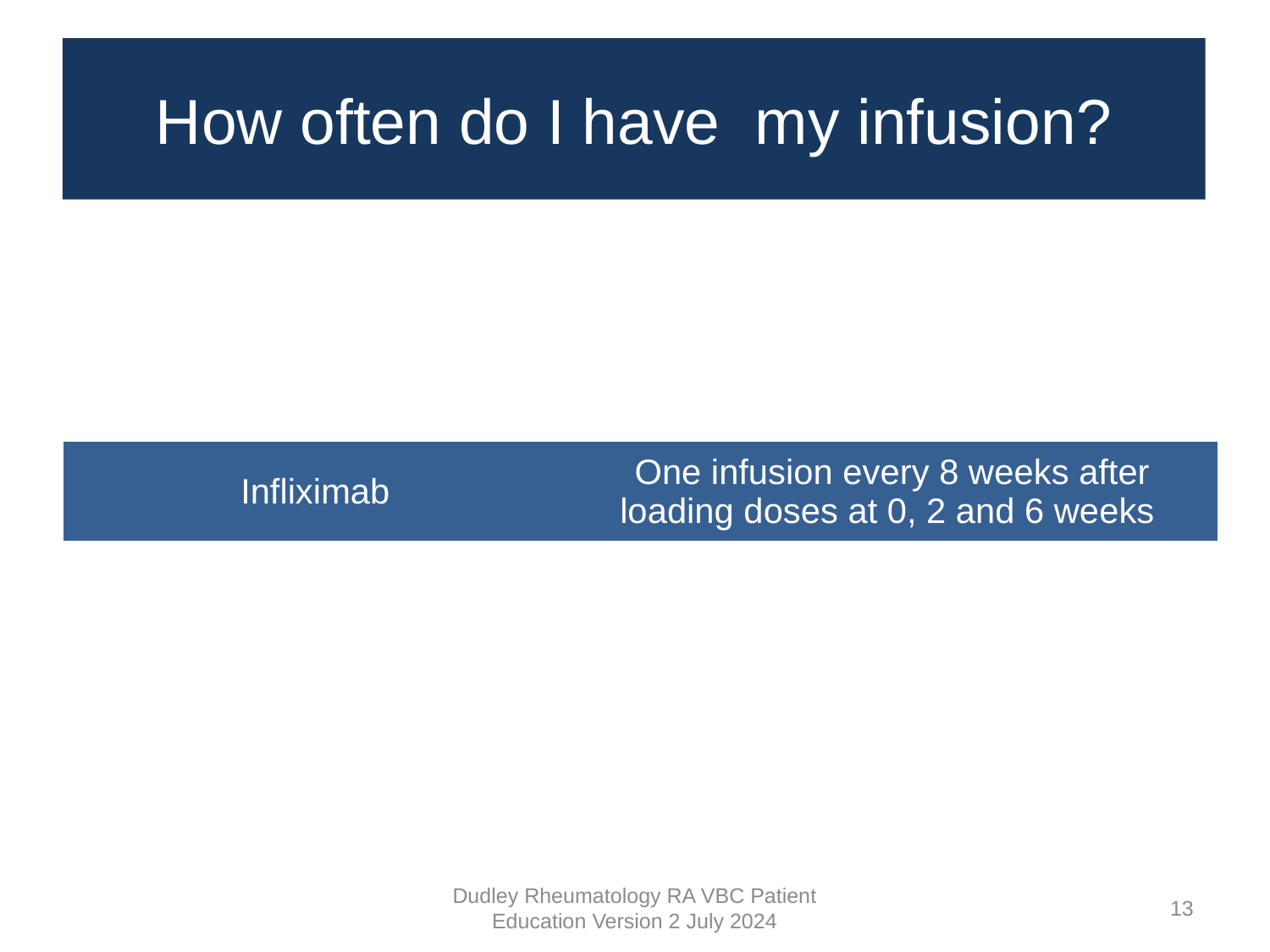

How often do I have  my infusion?
#

| Infliximab | One infusion every 8 weeks after loading doses at 0, 2 and 6 weeks |
| --- | --- |

Dudley Rheumatology RA VBC Patient Education Version 2 July 2024
13